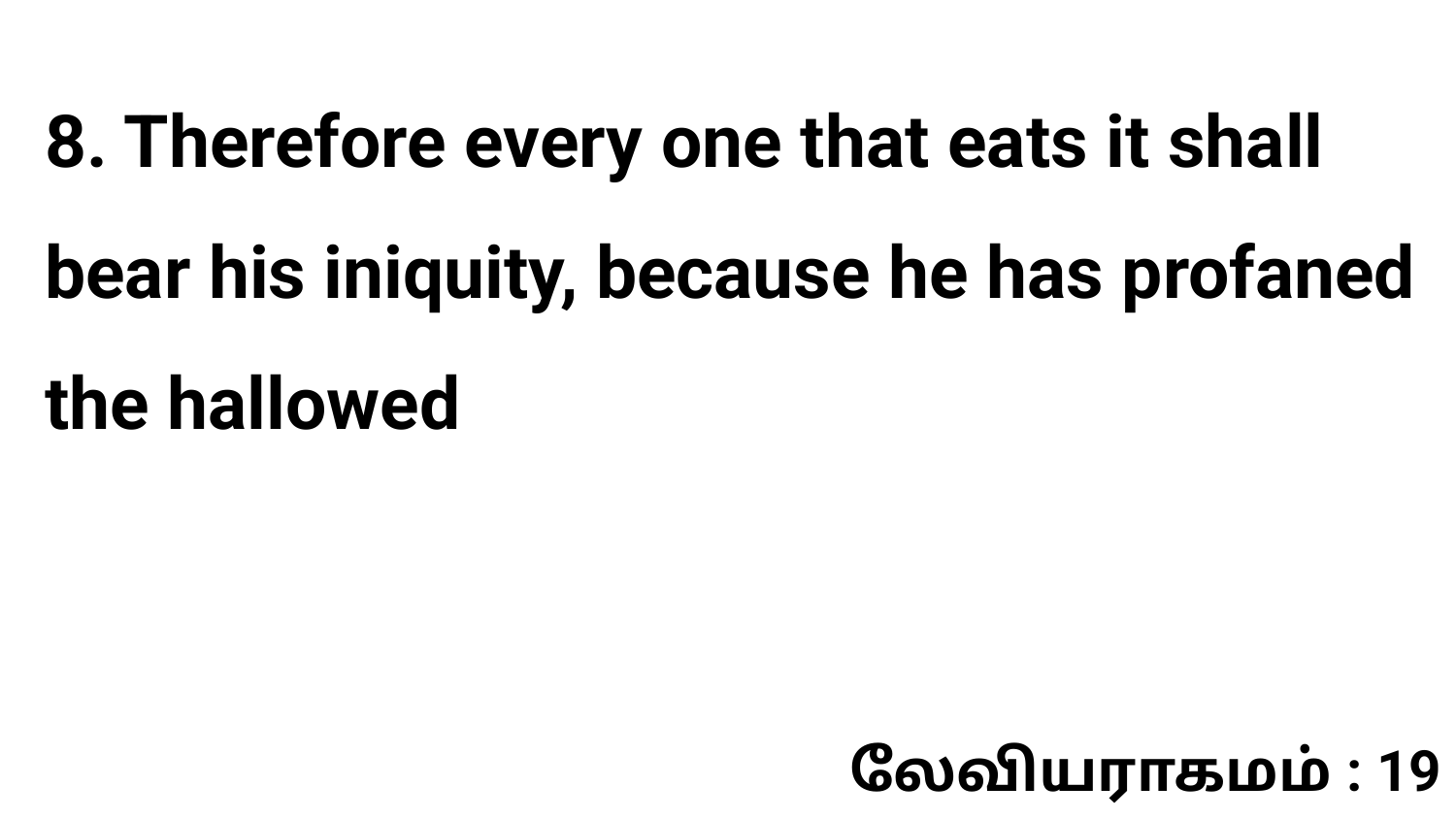

8. Therefore every one that eats it shall bear his iniquity, because he has profaned the hallowed
லேவியராகமம் : 19